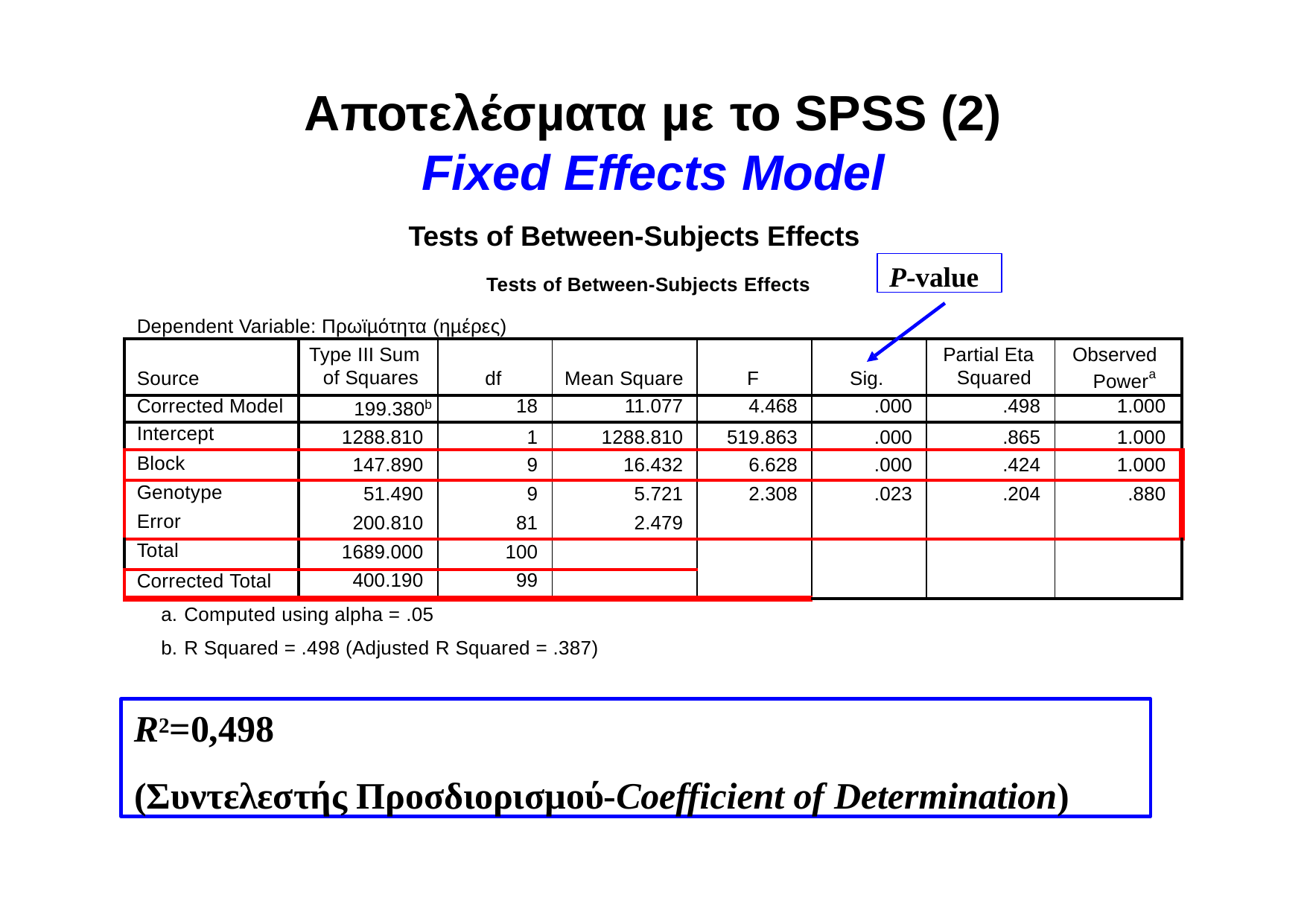

# Αποτελέσµατα µε το SPSS (2)
Fixed Effects Model
Tests of Between-Subjects Effects
P-value
Tests of Between-Subjects Effects

Dependent Variable: Πρωϊµότητα (ηµέρες)

| Source | Type III Sum of Squares | df | Mean Square | F | Sig. | Partial Eta Squared | Observed Powera |
| --- | --- | --- | --- | --- | --- | --- | --- |
| Corrected Model | 199.380b | 18 | 11.077 | 4.468 | .000 | .498 | 1.000 |
| Intercept | 1288.810 | 1 | 1288.810 | 519.863 | .000 | .865 | 1.000 |
| Block | 147.890 | 9 | 16.432 | 6.628 | .000 | .424 | 1.000 |
| Genotype | 51.490 | 9 | 5.721 | 2.308 | .023 | .204 | .880 |
| Error | 200.810 | 81 | 2.479 |  |  |  |  |
| Total | 1689.000 | 100 |  |  |  |  |  |
| Corrected Total | 400.190 | 99 |  |  |  |  |  |
Computed using alpha = .05
R Squared = .498 (Adjusted R Squared = .387)
R2=0,498
(Συντελεστής Προσδιορισµού-Coefficient of Determination)